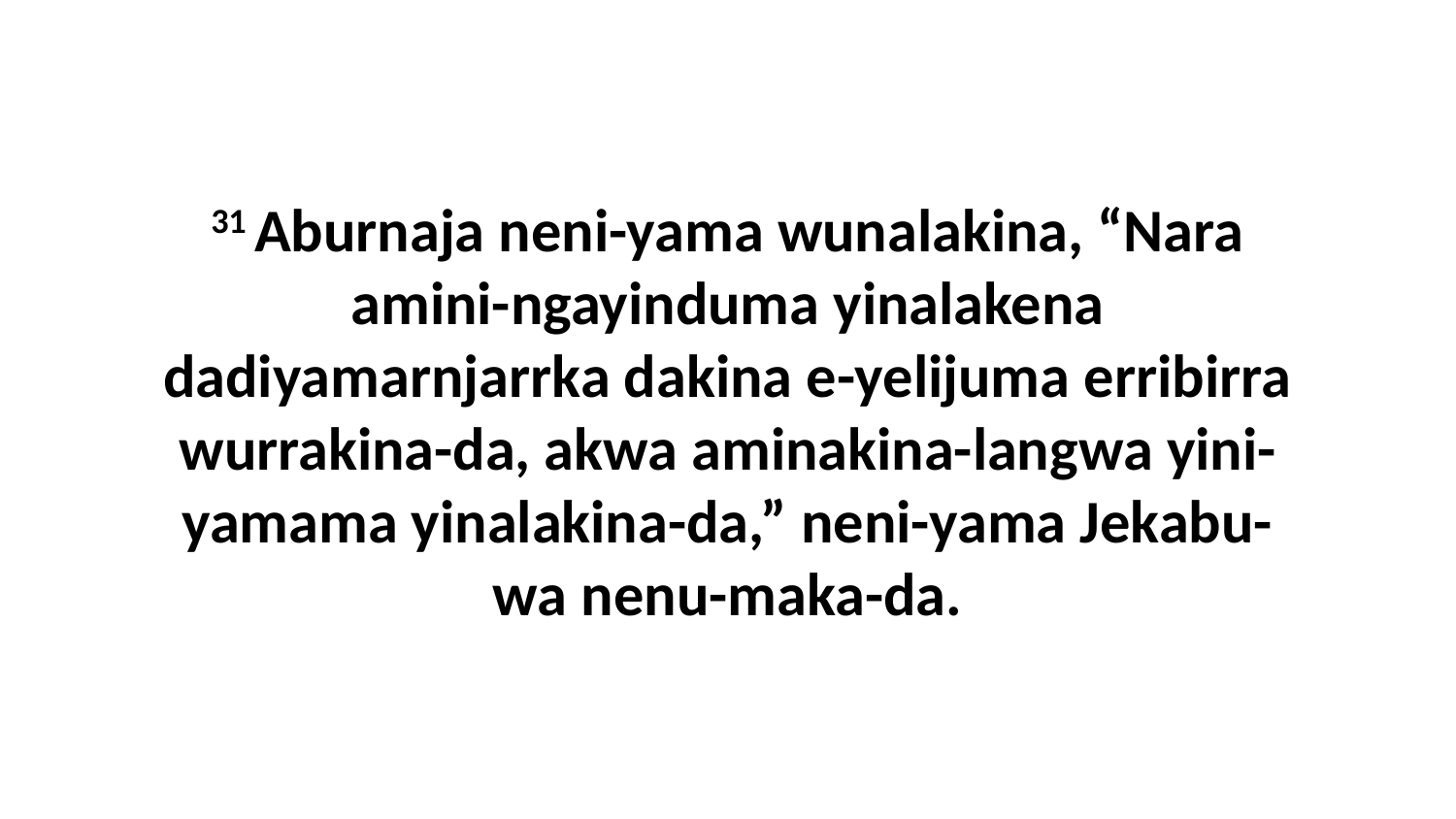

31 Aburnaja neni-yama wunalakina, “Nara amini-ngayinduma yinalakena dadiyamarnjarrka dakina e-yelijuma erribirra wurrakina-da, akwa aminakina-langwa yini-yamama yinalakina-da,” neni-yama Jekabu-wa nenu-maka-da.